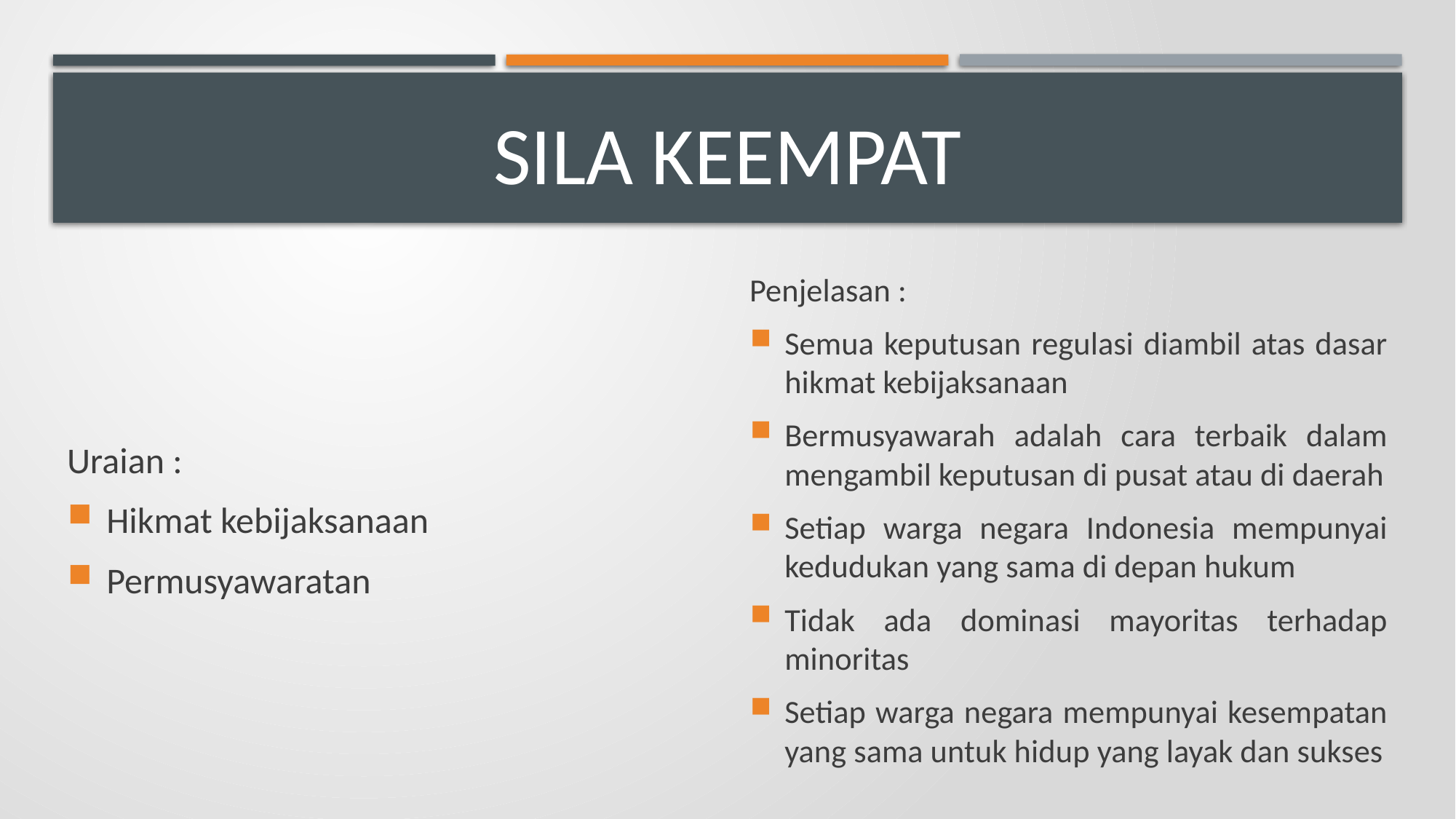

# Sila keempat
Uraian :
Hikmat kebijaksanaan
Permusyawaratan
Penjelasan :
Semua keputusan regulasi diambil atas dasar hikmat kebijaksanaan
Bermusyawarah adalah cara terbaik dalam mengambil keputusan di pusat atau di daerah
Setiap warga negara Indonesia mempunyai kedudukan yang sama di depan hukum
Tidak ada dominasi mayoritas terhadap minoritas
Setiap warga negara mempunyai kesempatan yang sama untuk hidup yang layak dan sukses